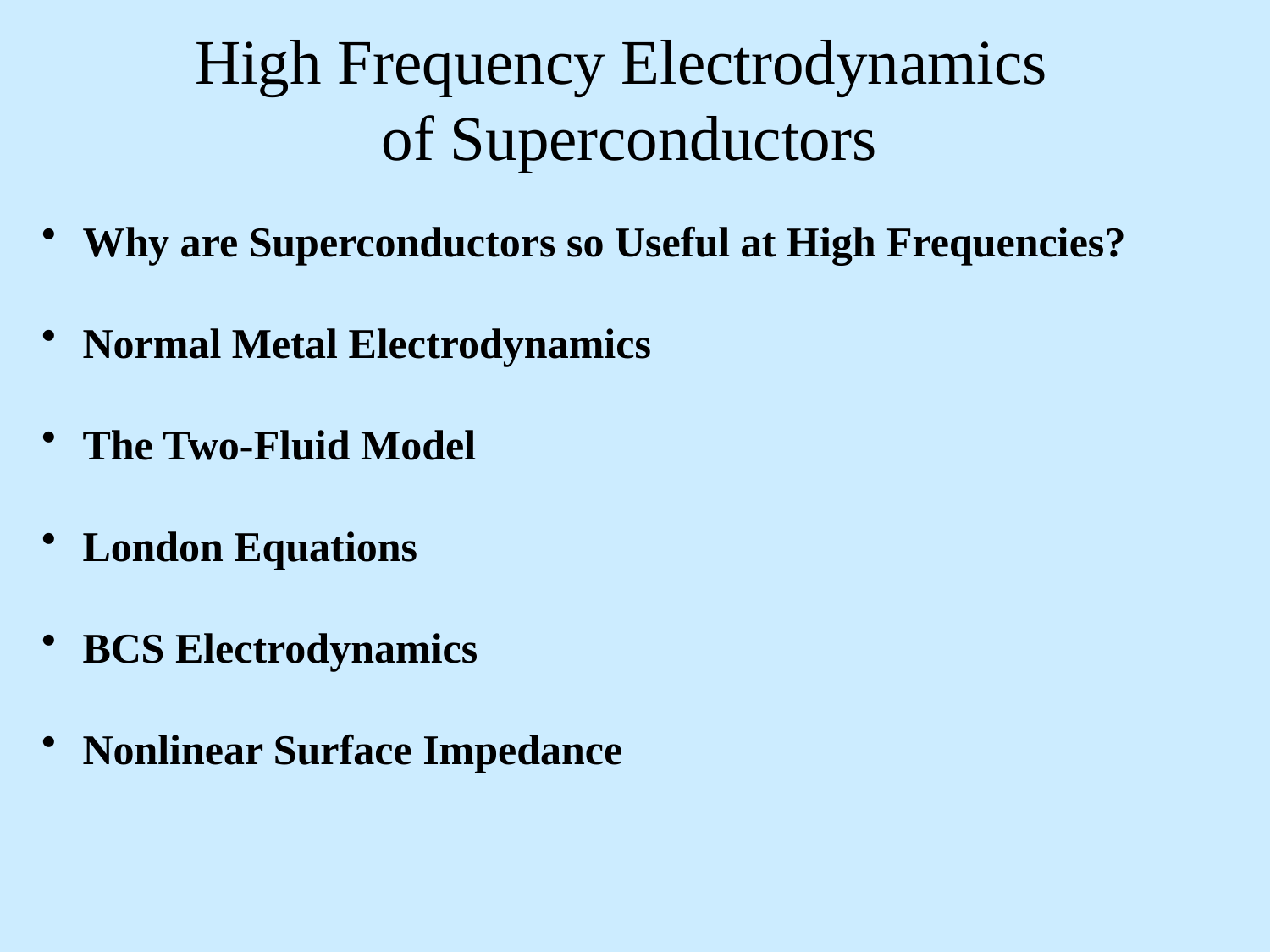

High Frequency Electrodynamics
of Superconductors
 Why are Superconductors so Useful at High Frequencies?

 Normal Metal Electrodynamics

 The Two-Fluid Model

 London Equations

 BCS Electrodynamics

 Nonlinear Surface Impedance